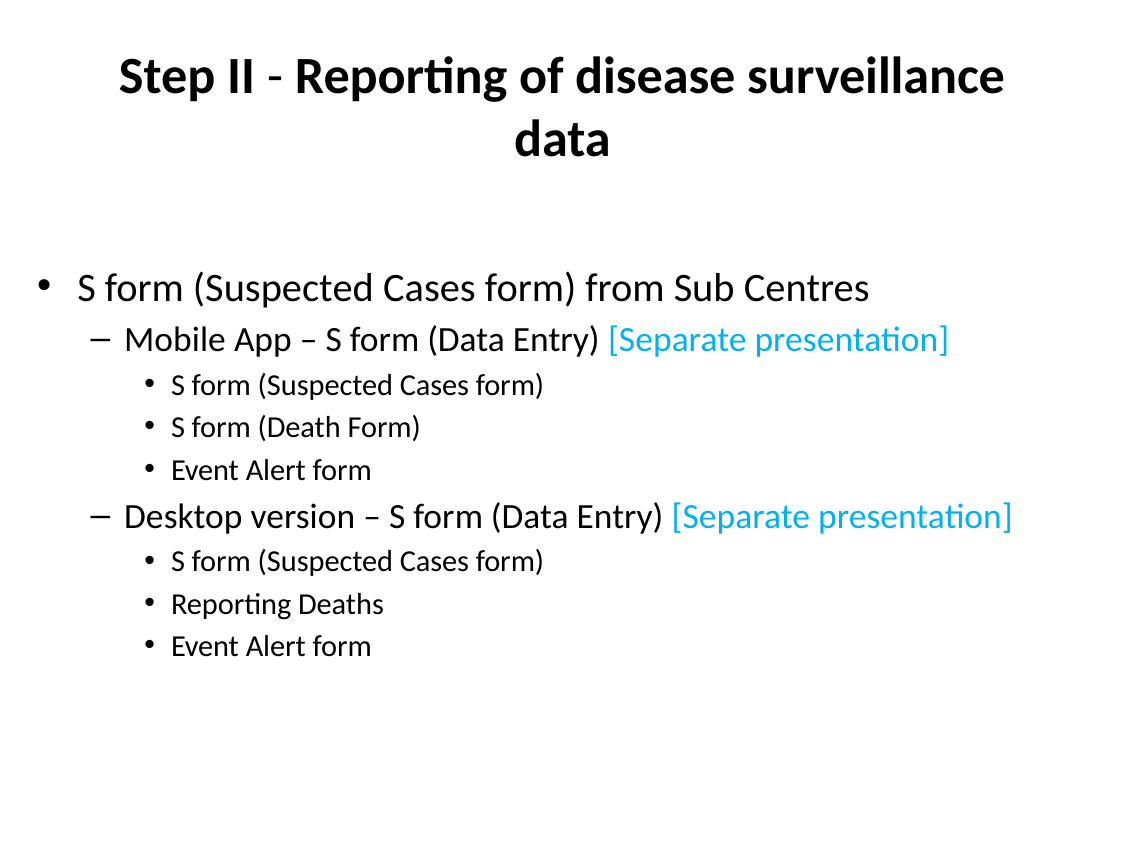

# Step II - Reporting of disease surveillance data
S form (Suspected Cases form) from Sub Centres
Mobile App – S form (Data Entry) [Separate presentation]
S form (Suspected Cases form)
S form (Death Form)
Event Alert form
Desktop version – S form (Data Entry) [Separate presentation]
S form (Suspected Cases form)
Reporting Deaths
Event Alert form